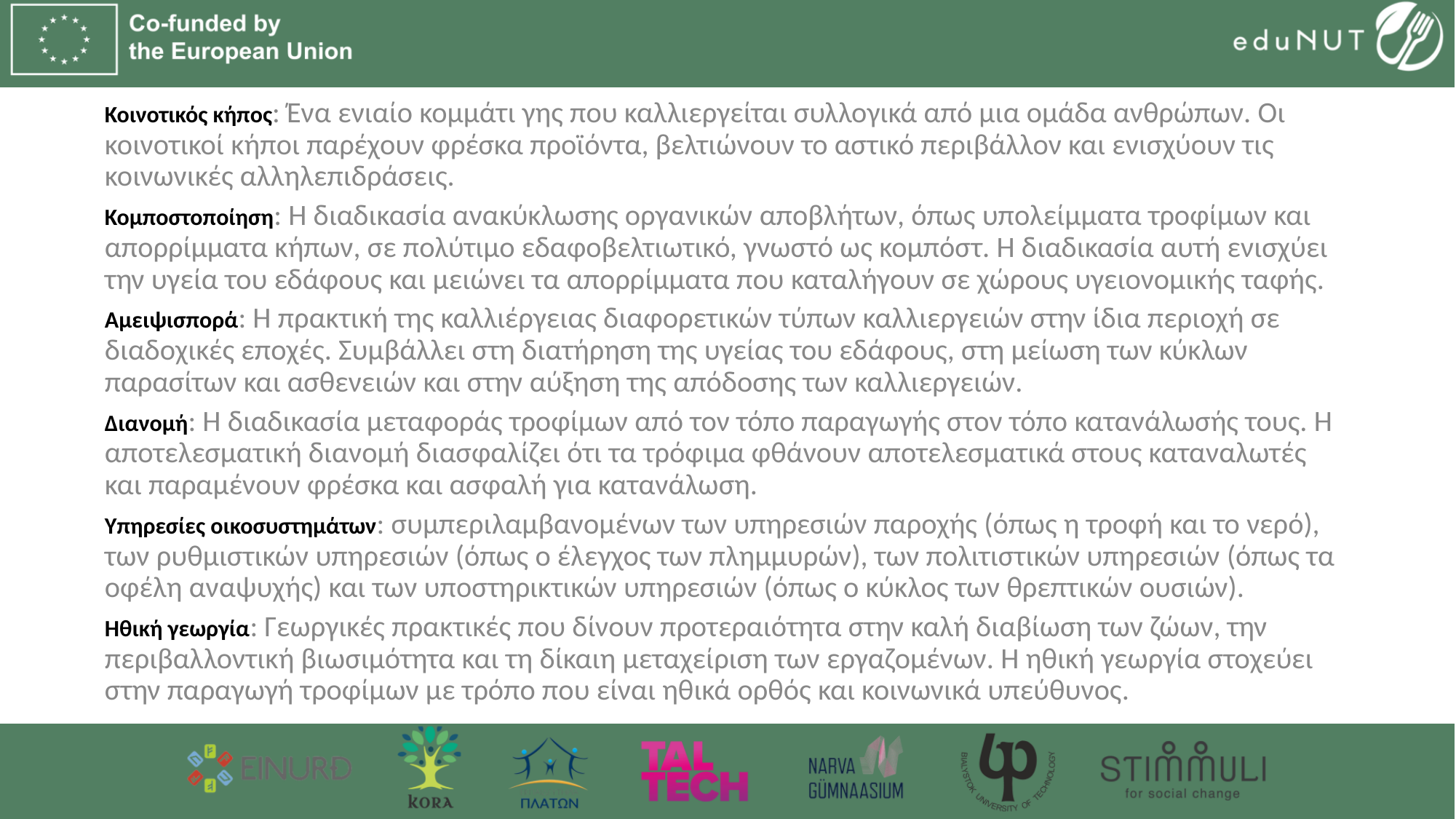

Κοινοτικός κήπος: Ένα ενιαίο κομμάτι γης που καλλιεργείται συλλογικά από μια ομάδα ανθρώπων. Οι κοινοτικοί κήποι παρέχουν φρέσκα προϊόντα, βελτιώνουν το αστικό περιβάλλον και ενισχύουν τις κοινωνικές αλληλεπιδράσεις.
Κομποστοποίηση: Η διαδικασία ανακύκλωσης οργανικών αποβλήτων, όπως υπολείμματα τροφίμων και απορρίμματα κήπων, σε πολύτιμο εδαφοβελτιωτικό, γνωστό ως κομπόστ. Η διαδικασία αυτή ενισχύει την υγεία του εδάφους και μειώνει τα απορρίμματα που καταλήγουν σε χώρους υγειονομικής ταφής.
Αμειψισπορά: Η πρακτική της καλλιέργειας διαφορετικών τύπων καλλιεργειών στην ίδια περιοχή σε διαδοχικές εποχές. Συμβάλλει στη διατήρηση της υγείας του εδάφους, στη μείωση των κύκλων παρασίτων και ασθενειών και στην αύξηση της απόδοσης των καλλιεργειών.
Διανομή: Η διαδικασία μεταφοράς τροφίμων από τον τόπο παραγωγής στον τόπο κατανάλωσής τους. Η αποτελεσματική διανομή διασφαλίζει ότι τα τρόφιμα φθάνουν αποτελεσματικά στους καταναλωτές και παραμένουν φρέσκα και ασφαλή για κατανάλωση.
Υπηρεσίες οικοσυστημάτων: συμπεριλαμβανομένων των υπηρεσιών παροχής (όπως η τροφή και το νερό), των ρυθμιστικών υπηρεσιών (όπως ο έλεγχος των πλημμυρών), των πολιτιστικών υπηρεσιών (όπως τα οφέλη αναψυχής) και των υποστηρικτικών υπηρεσιών (όπως ο κύκλος των θρεπτικών ουσιών).
Ηθική γεωργία: Γεωργικές πρακτικές που δίνουν προτεραιότητα στην καλή διαβίωση των ζώων, την περιβαλλοντική βιωσιμότητα και τη δίκαιη μεταχείριση των εργαζομένων. Η ηθική γεωργία στοχεύει στην παραγωγή τροφίμων με τρόπο που είναι ηθικά ορθός και κοινωνικά υπεύθυνος.